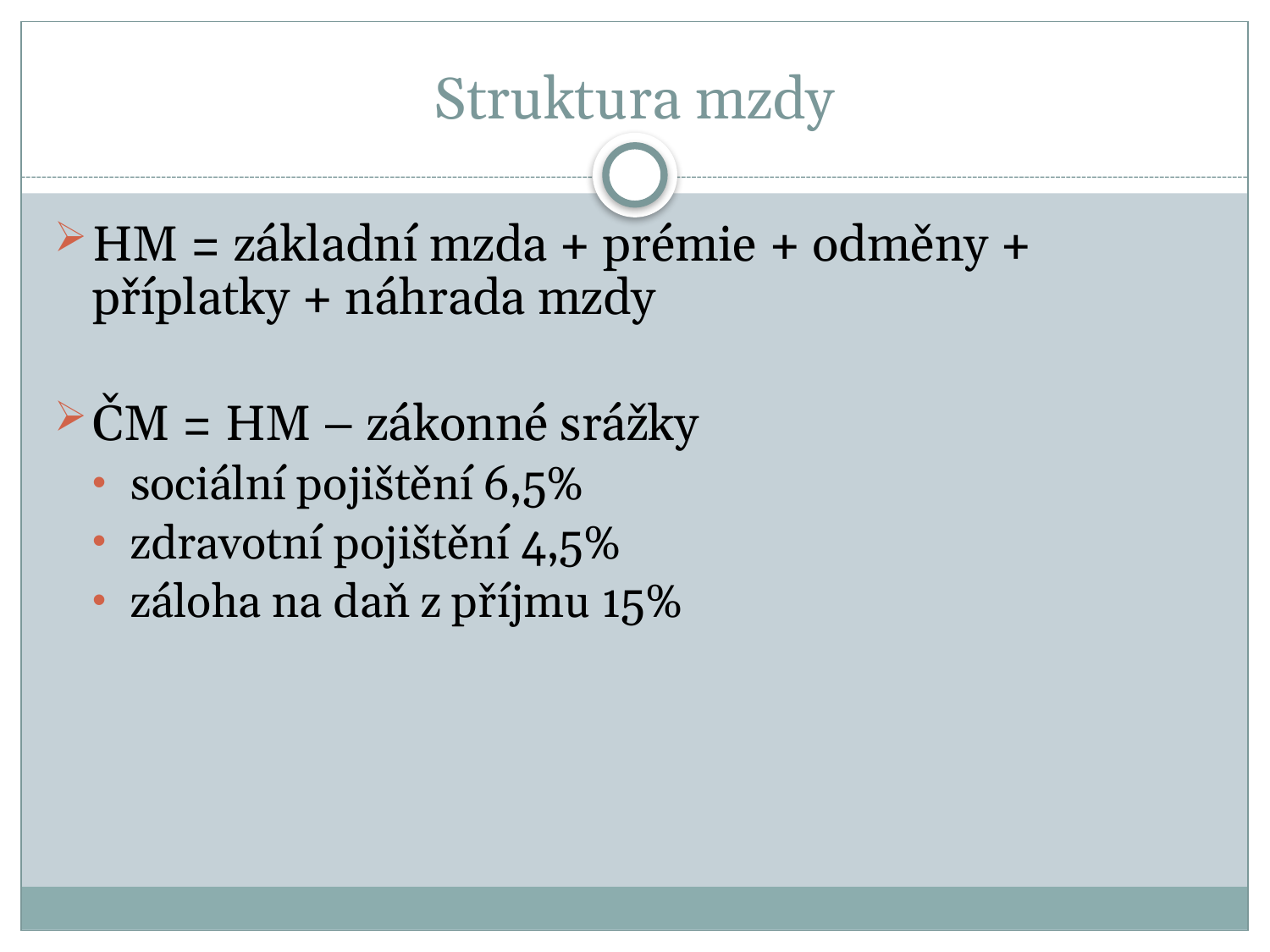

# Struktura mzdy
HM = základní mzda + prémie + odměny + příplatky + náhrada mzdy

ČM = HM – zákonné srážky
sociální pojištění 6,5%
zdravotní pojištění 4,5%
záloha na daň z příjmu 15%